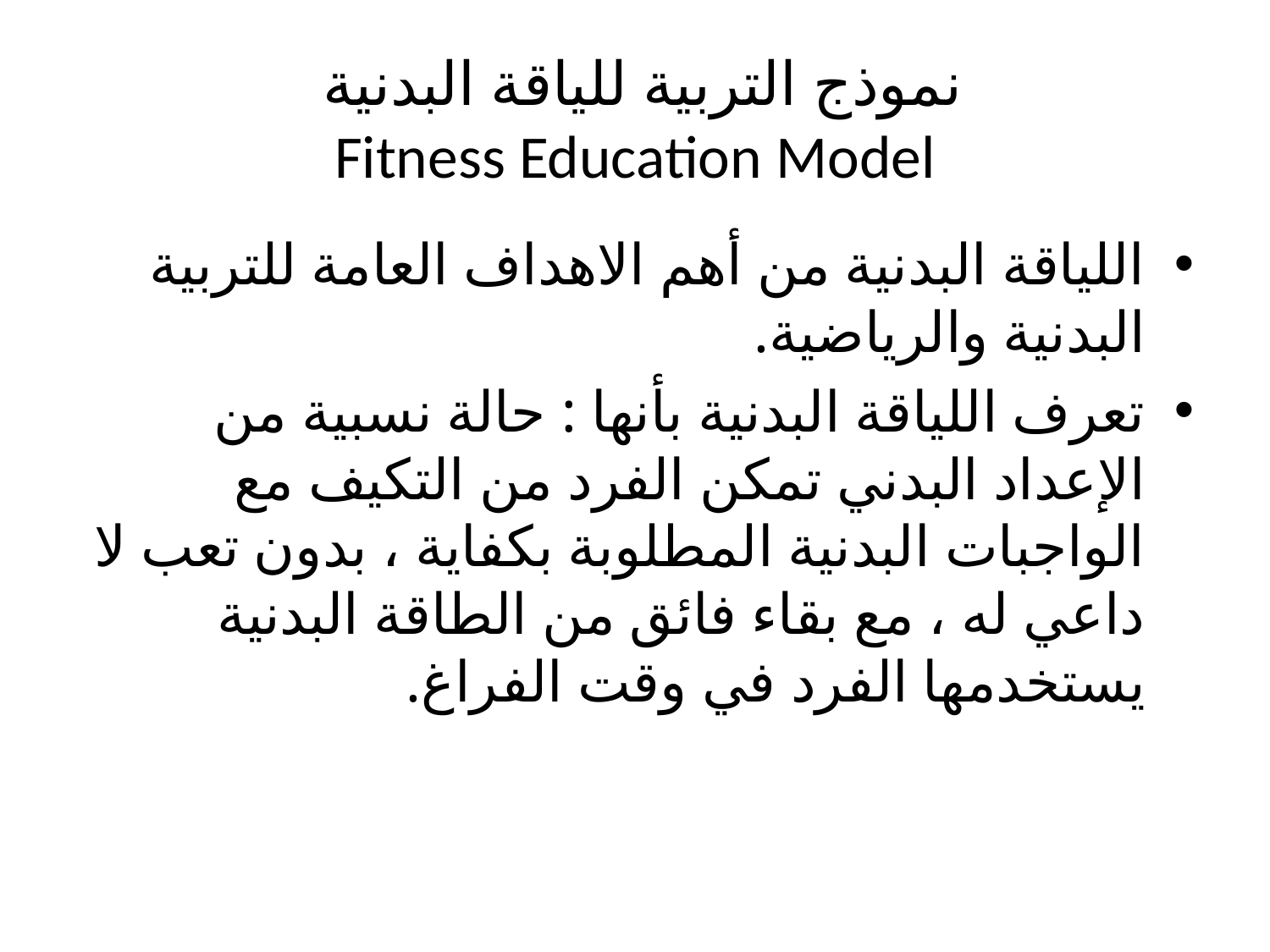

# نموذج التربية للياقة البدنية Fitness Education Model
اللياقة البدنية من أهم الاهداف العامة للتربية البدنية والرياضية.
تعرف اللياقة البدنية بأنها : حالة نسبية من الإعداد البدني تمكن الفرد من التكيف مع الواجبات البدنية المطلوبة بكفاية ، بدون تعب لا داعي له ، مع بقاء فائق من الطاقة البدنية يستخدمها الفرد في وقت الفراغ.